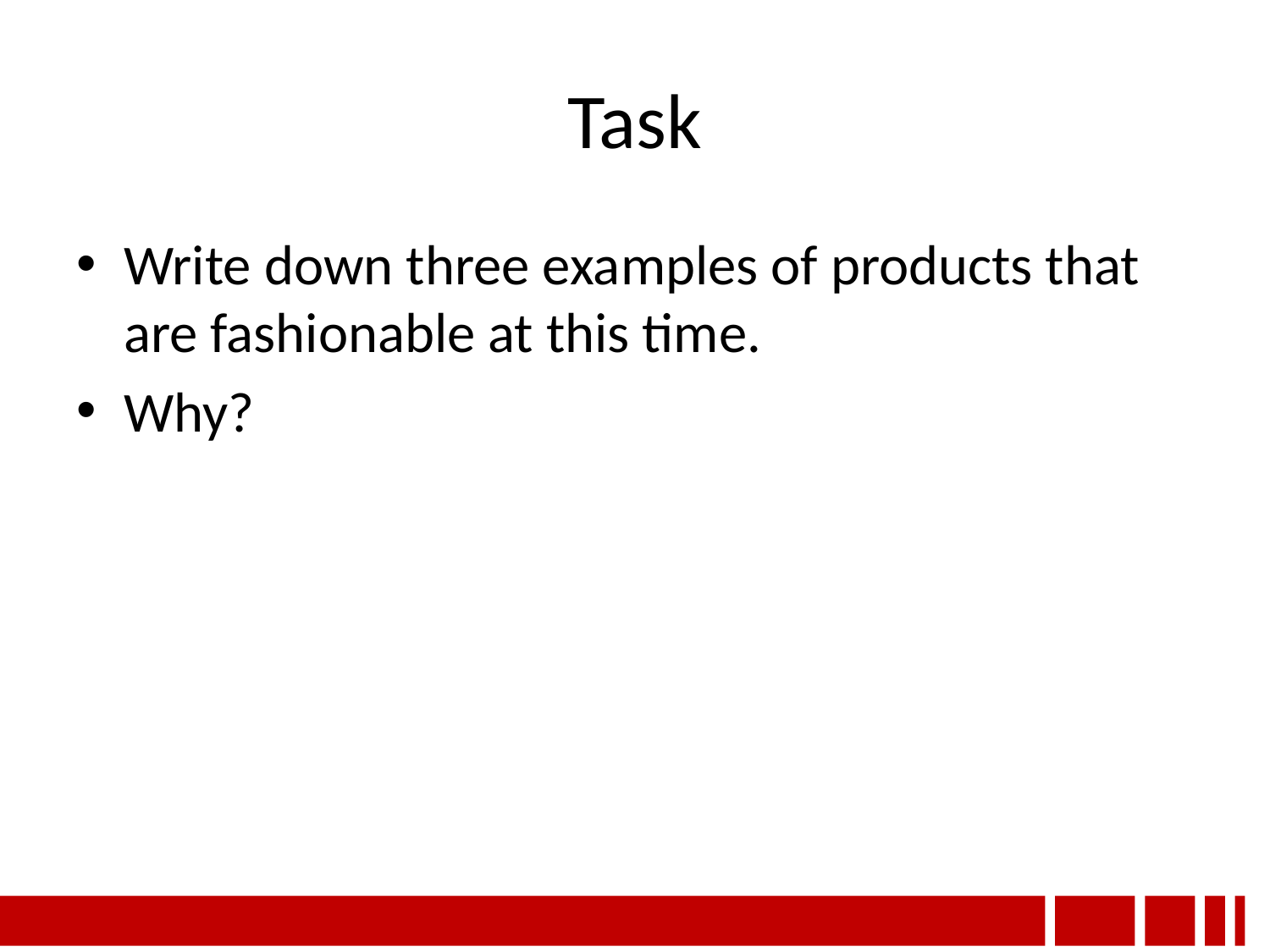

# Task
Write down three examples of products that are fashionable at this time.
Why?